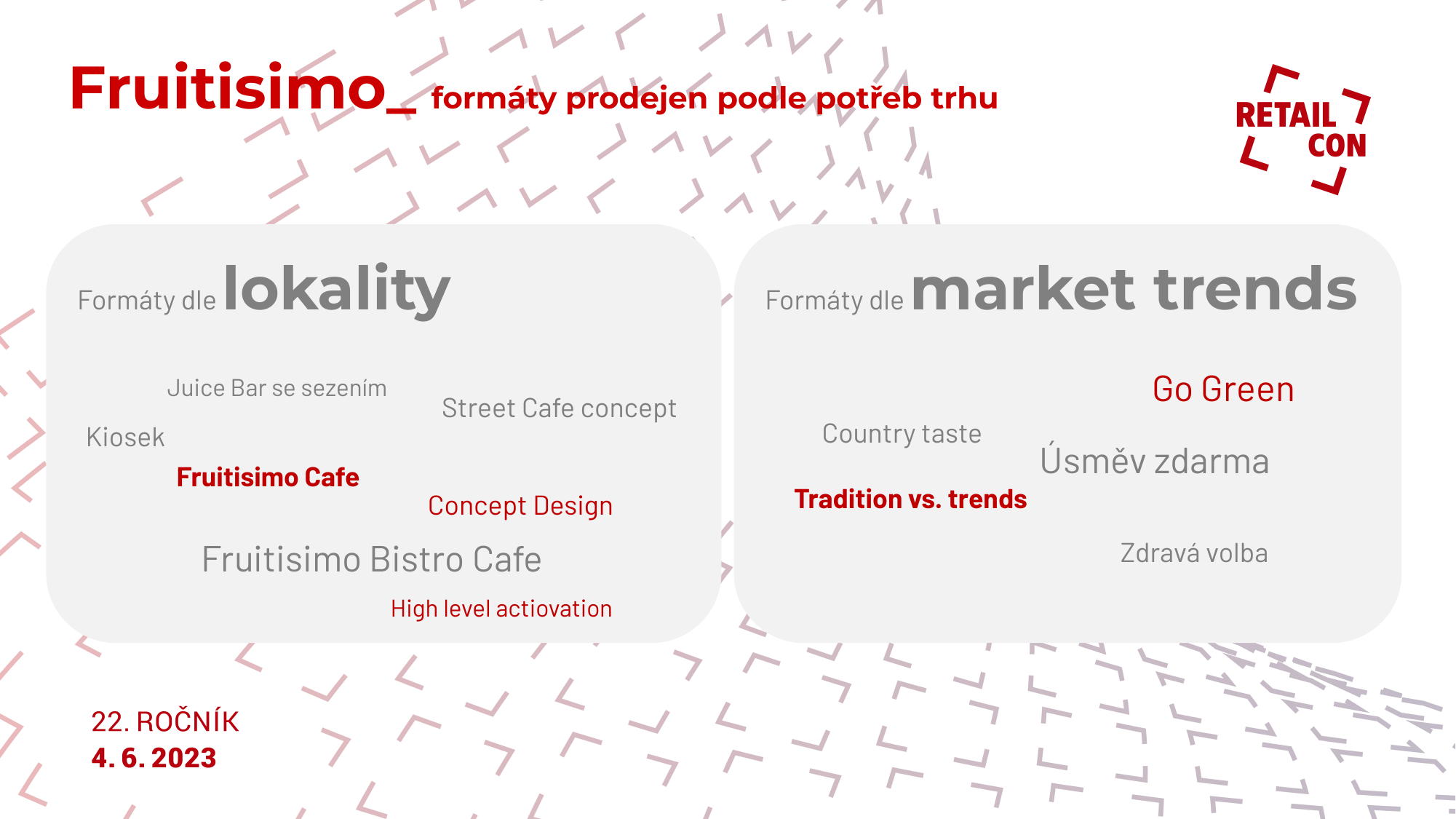

# Fruitisimo_ formáty prodejen podle potřeb trhu
Formáty dle lokality

Formáty dle market trends

Go Green

Juice Bar se sezením

Street Cafe concept

Country taste

Kiosek

Úsměv zdarma

Fruitisimo Cafe

Tradition vs. trends

Concept Design

Zdravá volba

Fruitisimo Bistro Cafe

High level actiovation